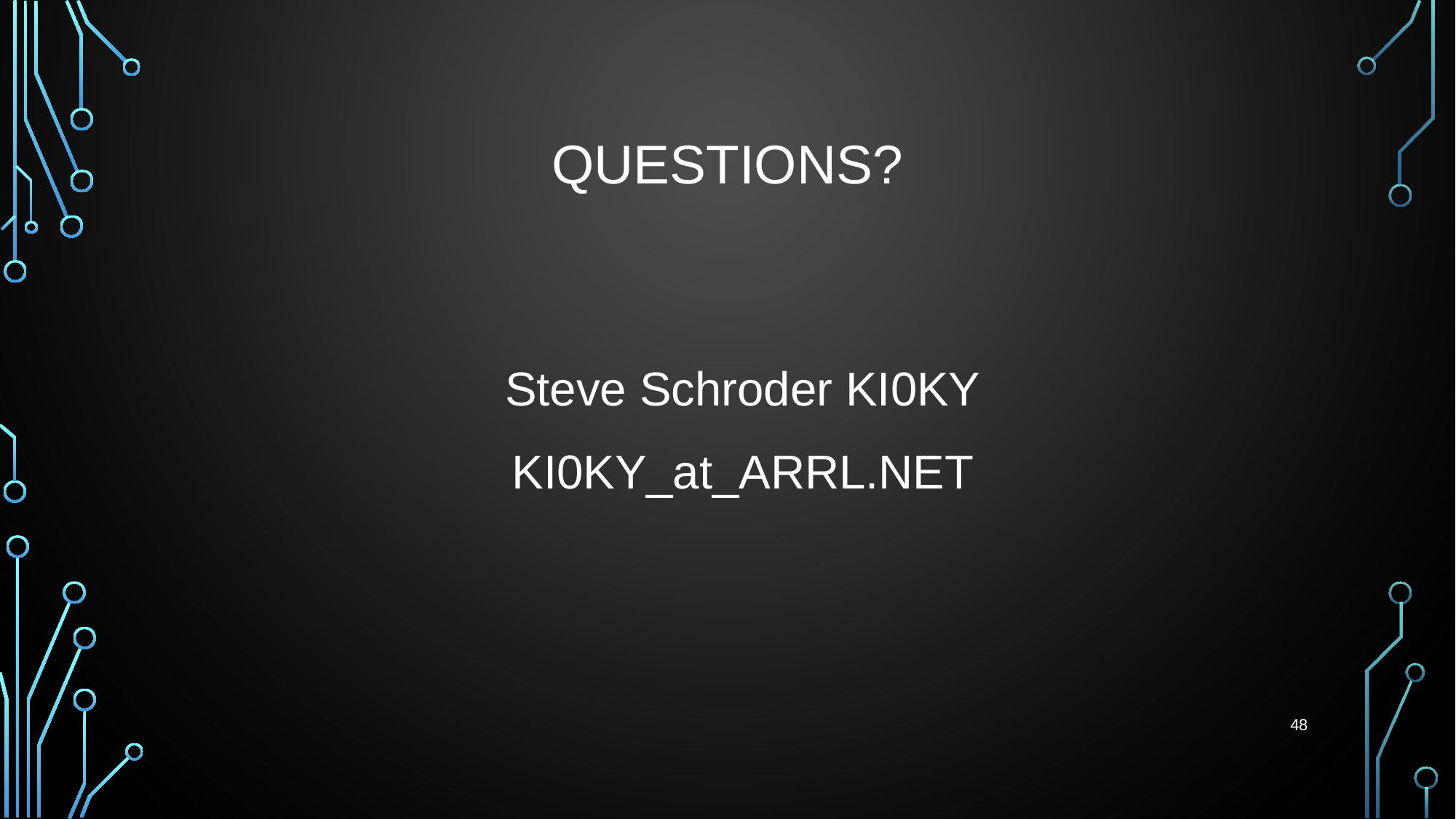

# QUESTIONS?
Steve Schroder KI0KY
KI0KY_at_ARRL.NET
48